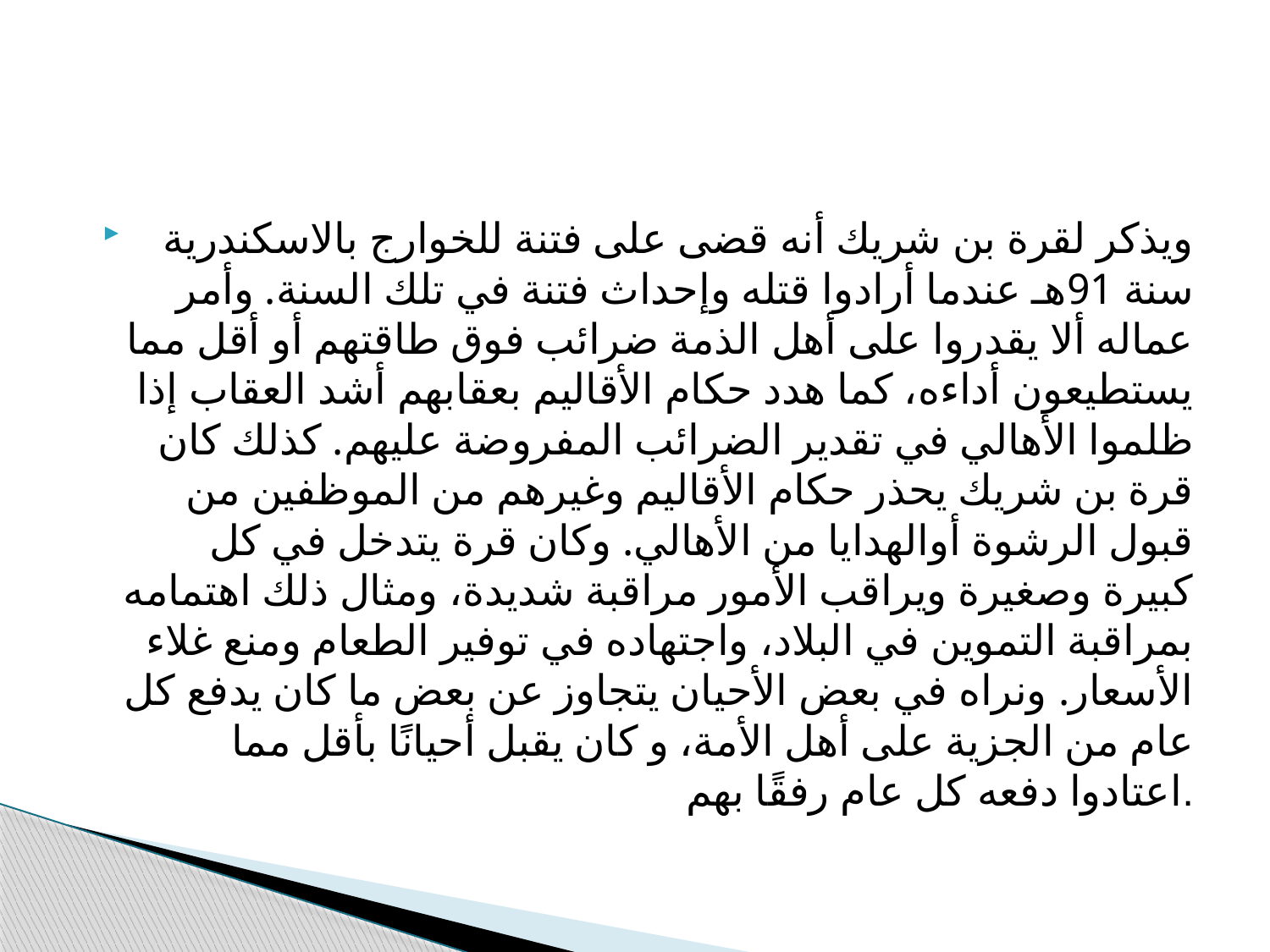

#
 ويذكر لقرة بن شريك أنه قضى على فتنة للخوارج بالاسكندرية  سنة 91هـ عندما أرادوا قتله وإحداث فتنة في تلك السنة. وأمر عماله ألا يقدروا على أهل الذمة ضرائب فوق طاقتهم أو أقل مما يستطيعون أداءه، كما هدد حكام الأقاليم بعقابهم أشد العقاب إذا ظلموا الأهالي في تقدير الضرائب المفروضة عليهم. كذلك كان قرة بن شريك يحذر حكام الأقاليم وغيرهم من الموظفين من قبول الرشوة أوالهدايا من الأهالي. وكان قرة يتدخل في كل كبيرة وصغيرة ويراقب الأمور مراقبة شديدة، ومثال ذلك اهتمامه بمراقبة التموين في البلاد، واجتهاده في توفير الطعام ومنع غلاء الأسعار. ونراه في بعض الأحيان يتجاوز عن بعض ما كان يدفع كل عام من الجزية على أهل الأمة، و كان يقبل أحيانًا بأقل مما اعتادوا دفعه كل عام رفقًا بهم.